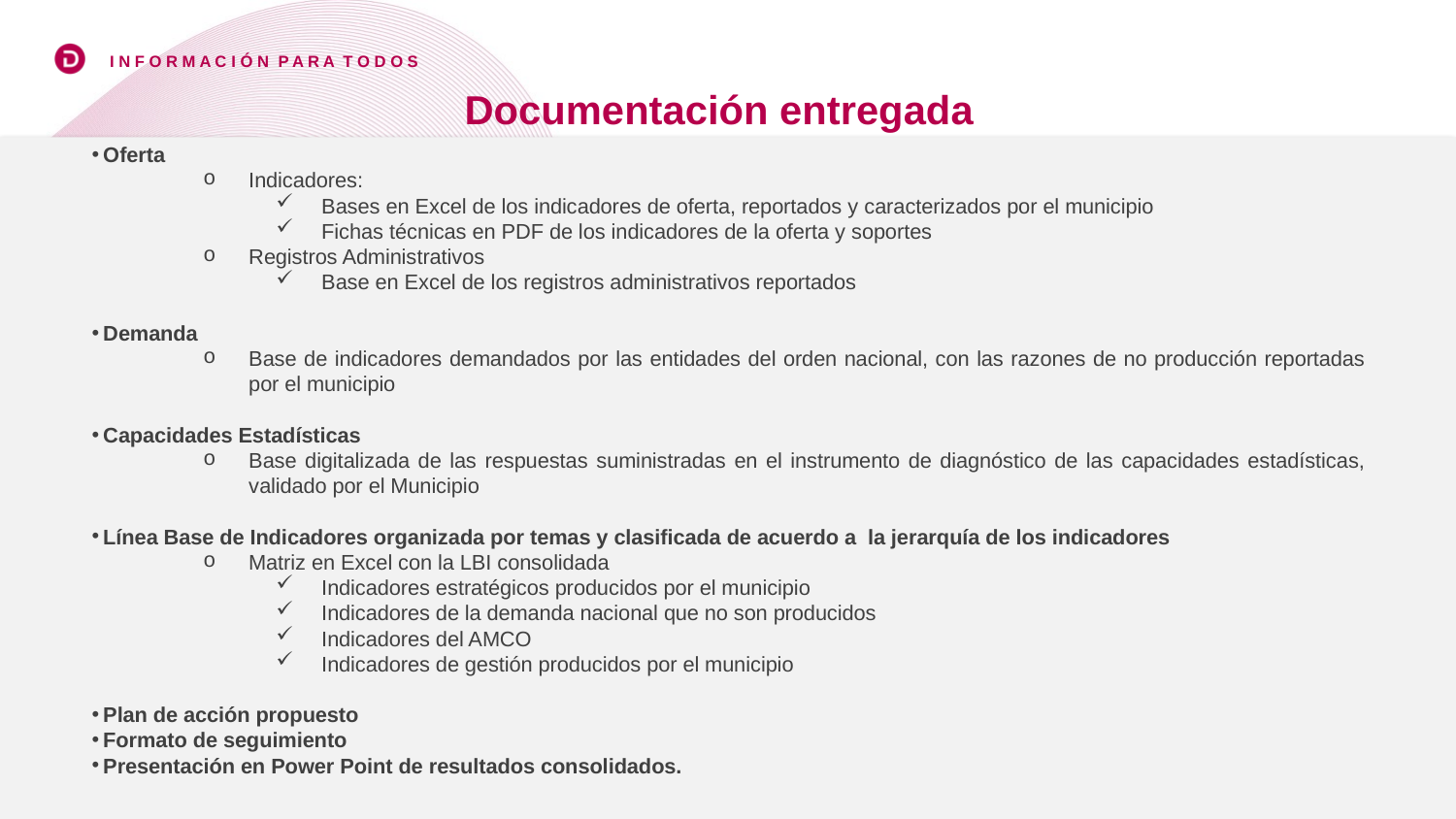

Documentación entregada
Oferta
Indicadores:
Bases en Excel de los indicadores de oferta, reportados y caracterizados por el municipio
Fichas técnicas en PDF de los indicadores de la oferta y soportes
Registros Administrativos
Base en Excel de los registros administrativos reportados

Demanda
Base de indicadores demandados por las entidades del orden nacional, con las razones de no producción reportadas por el municipio

Capacidades Estadísticas
Base digitalizada de las respuestas suministradas en el instrumento de diagnóstico de las capacidades estadísticas, validado por el Municipio

Línea Base de Indicadores organizada por temas y clasificada de acuerdo a  la jerarquía de los indicadores
Matriz en Excel con la LBI consolidada
Indicadores estratégicos producidos por el municipio
Indicadores de la demanda nacional que no son producidos
Indicadores del AMCO
Indicadores de gestión producidos por el municipio

Plan de acción propuesto
Formato de seguimiento
Presentación en Power Point de resultados consolidados.